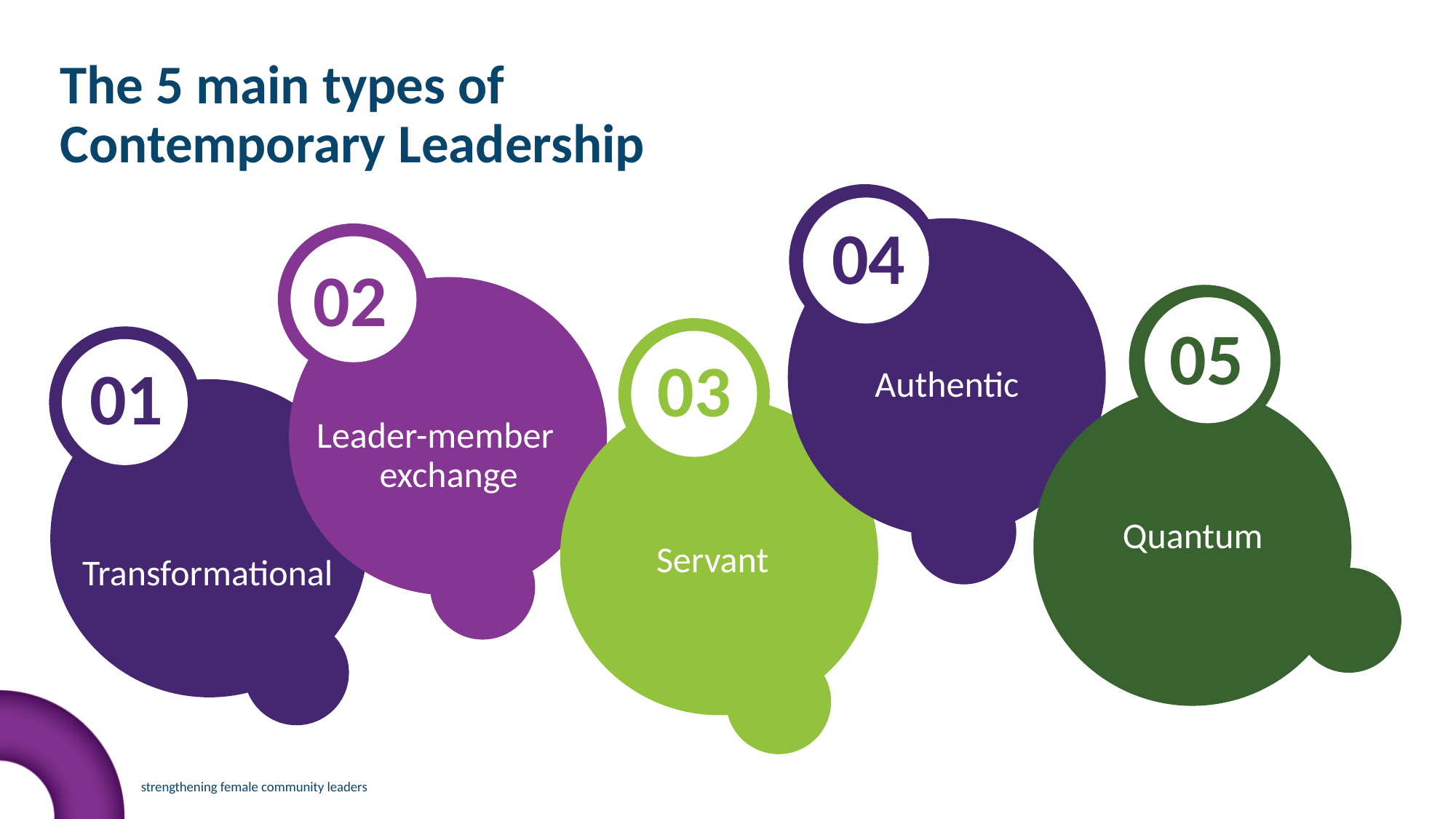

The 5 main types of Contemporary Leadership
04
02
05
03
01
Authentic
Leader-member exchange
Quantum
Servant
Transformational